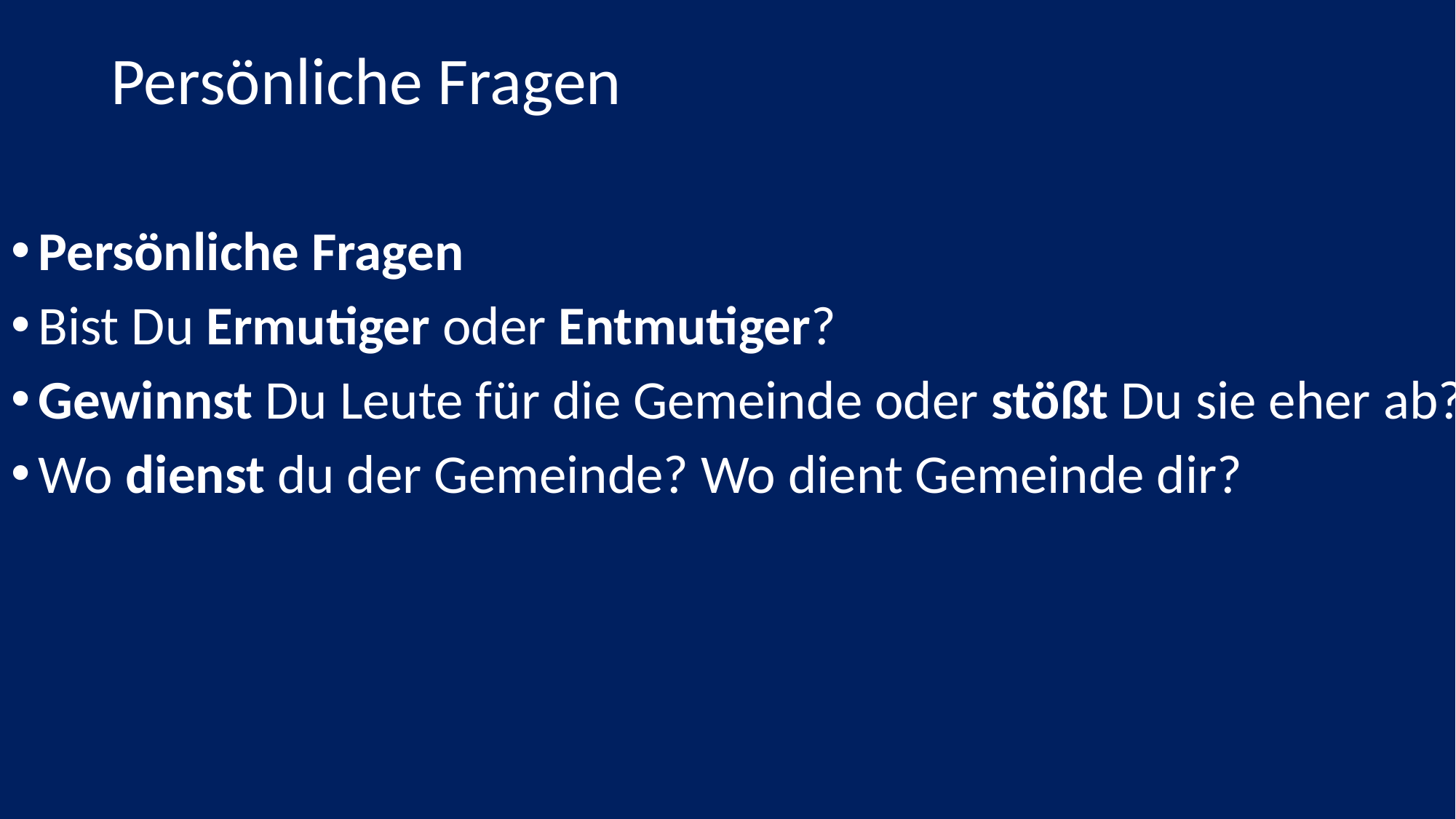

# Persönliche Fragen
Persönliche Fragen
Bist Du Ermutiger oder Entmutiger?
Gewinnst Du Leute für die Gemeinde oder stößt Du sie eher ab?
Wo dienst du der Gemeinde? Wo dient Gemeinde dir?